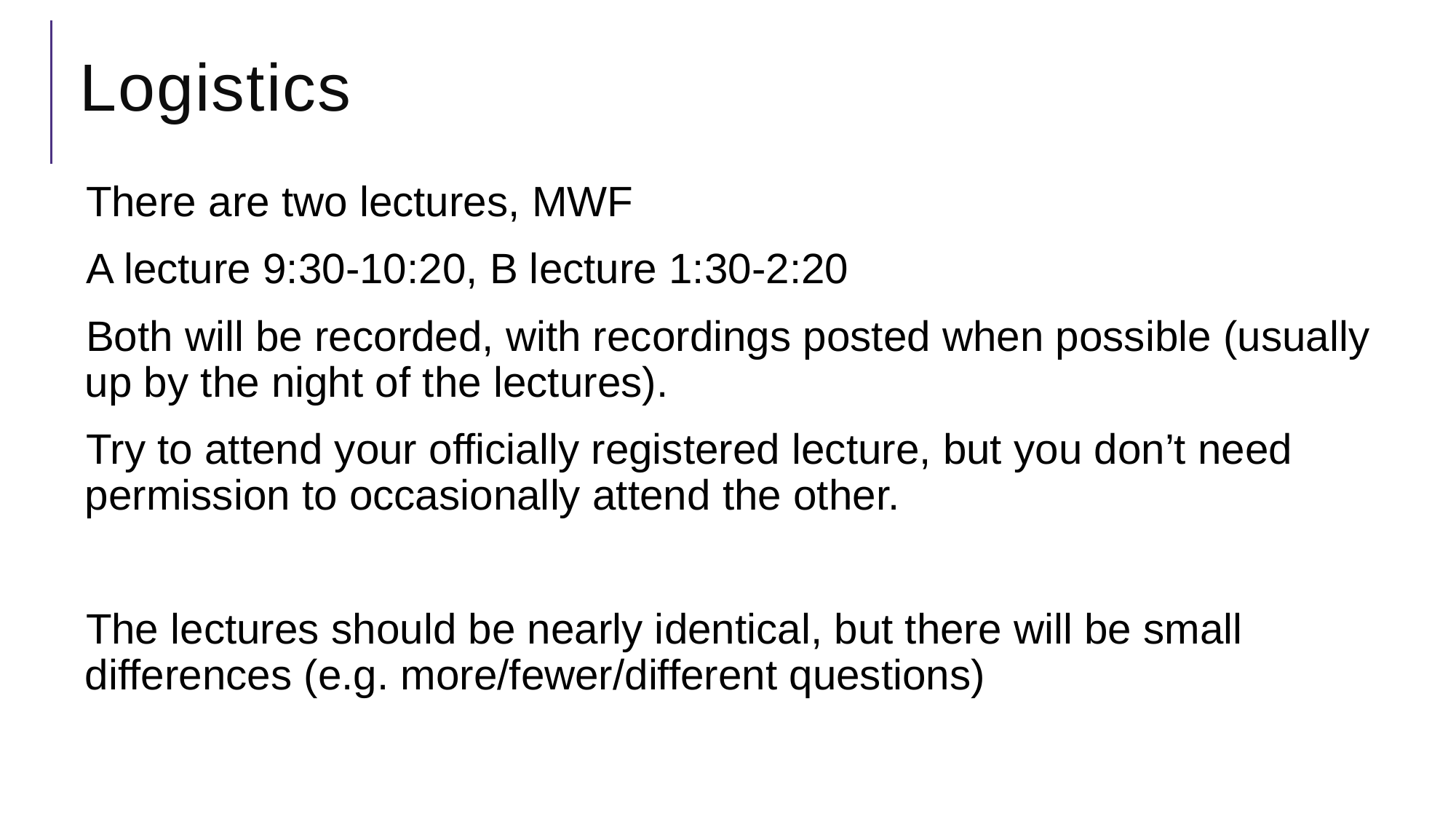

# Logistics
There are two lectures, MWF
A lecture 9:30-10:20, B lecture 1:30-2:20
Both will be recorded, with recordings posted when possible (usually up by the night of the lectures).
Try to attend your officially registered lecture, but you don’t need permission to occasionally attend the other.

The lectures should be nearly identical, but there will be small differences (e.g. more/fewer/different questions)